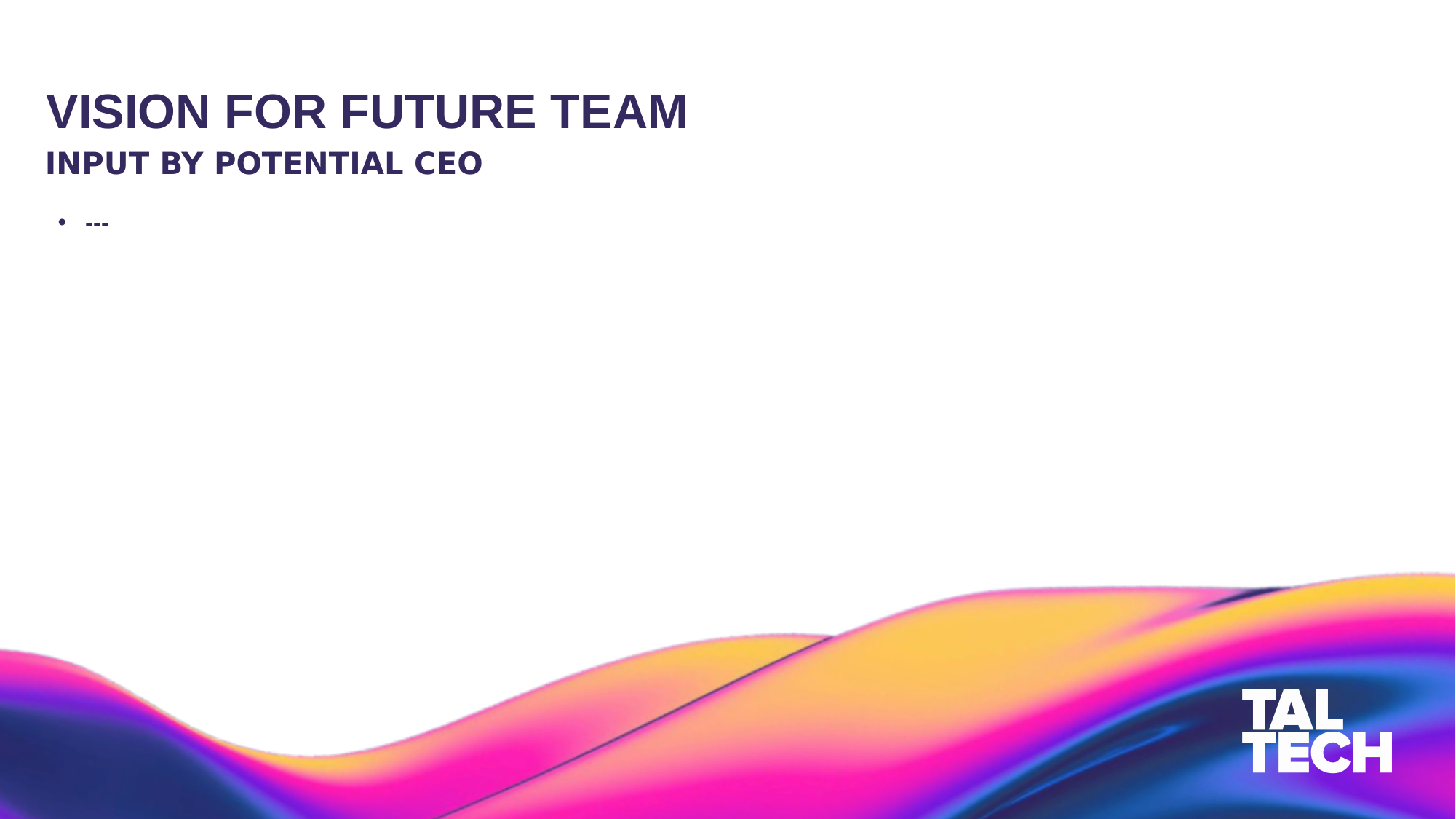

VISION FOR FUTURE TEAM
INPUT BY POTENTIAL CEO
---